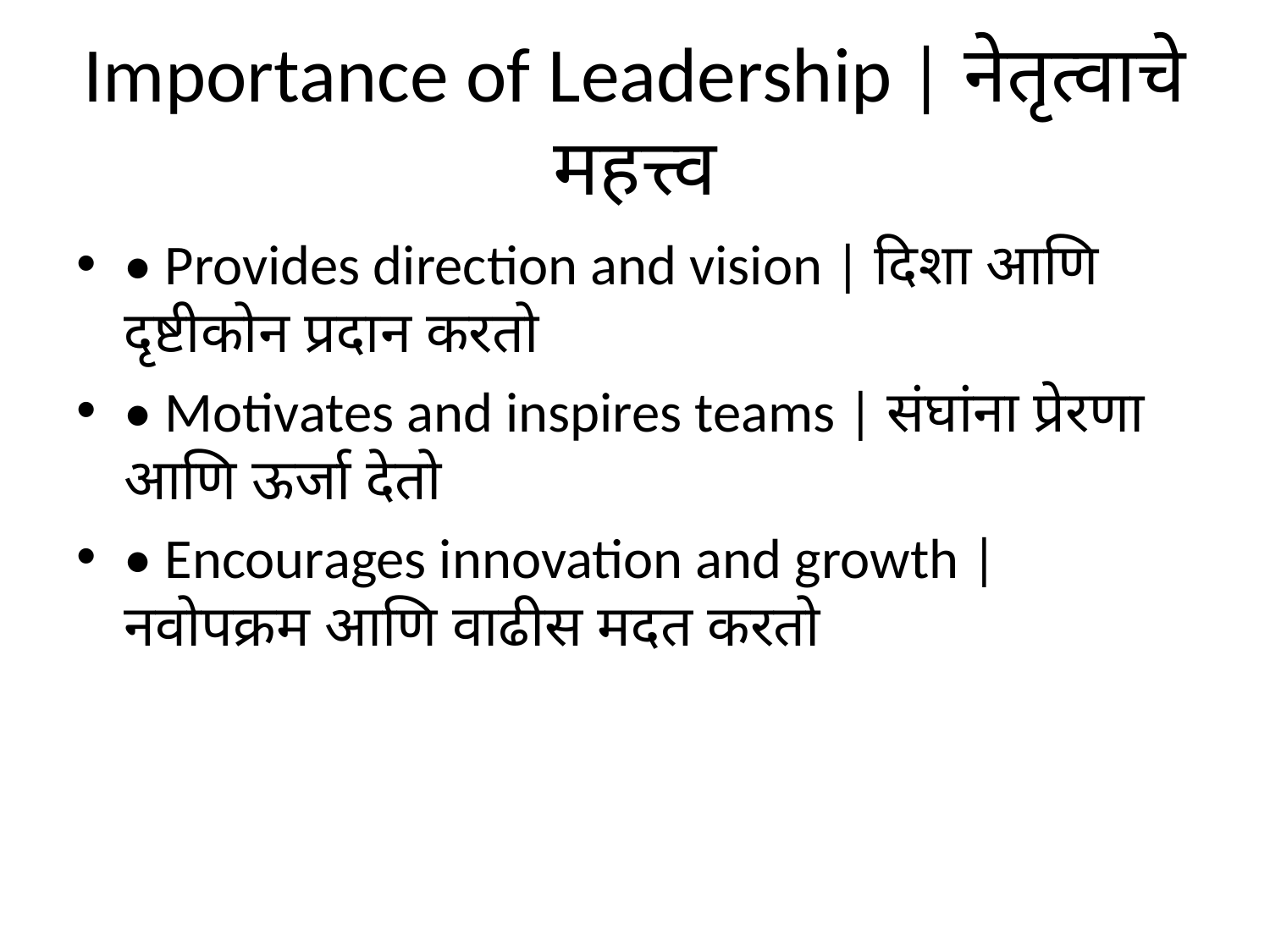

# Importance of Leadership | नेतृत्वाचे महत्त्व
• Provides direction and vision | दिशा आणि दृष्टीकोन प्रदान करतो
• Motivates and inspires teams | संघांना प्रेरणा आणि ऊर्जा देतो
• Encourages innovation and growth | नवोपक्रम आणि वाढीस मदत करतो